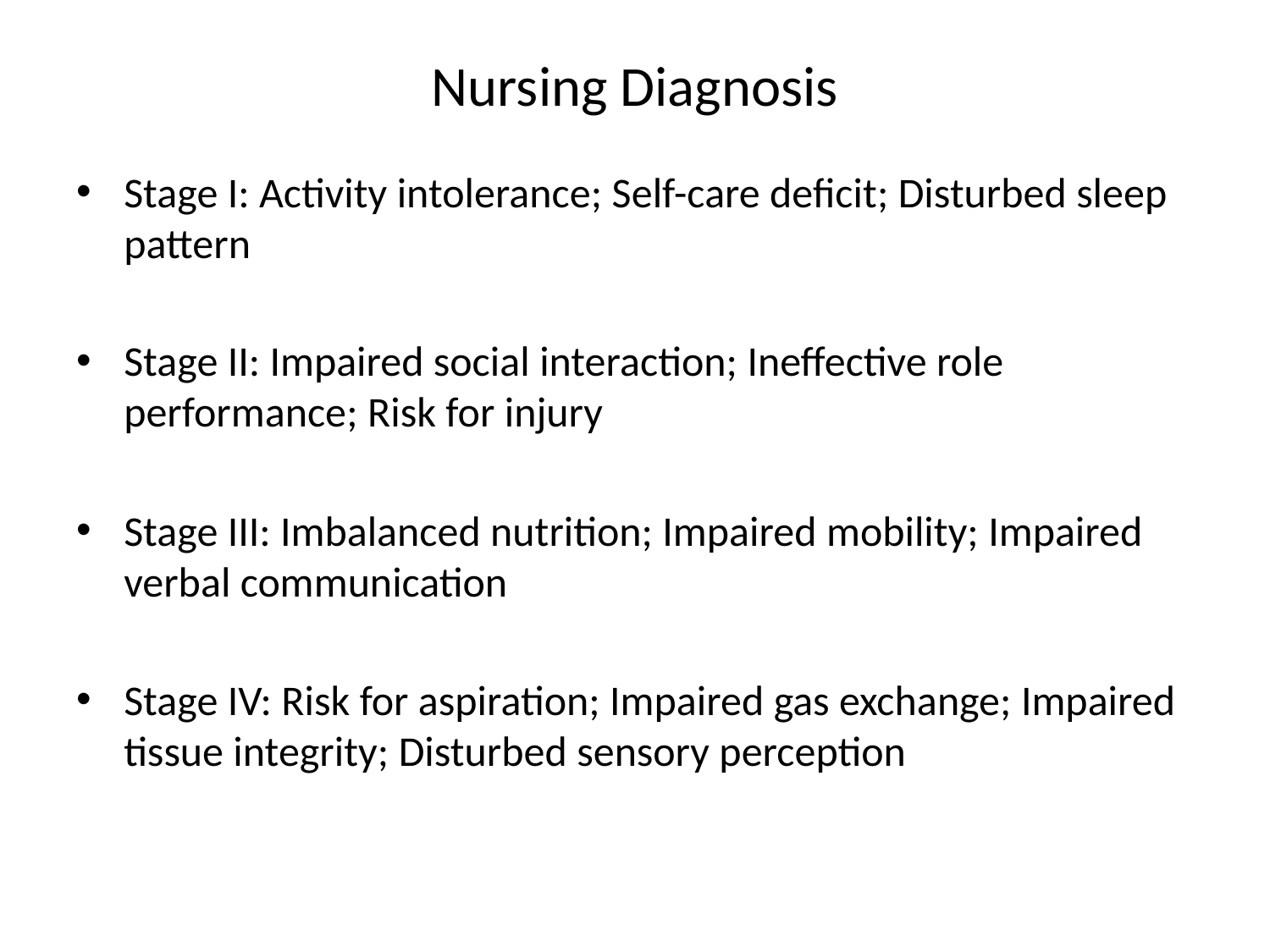

# Nursing Diagnosis
Stage I: Activity intolerance; Self-care deficit; Disturbed sleep pattern

Stage II: Impaired social interaction; Ineffective role performance; Risk for injury

Stage III: Imbalanced nutrition; Impaired mobility; Impaired verbal communication

Stage IV: Risk for aspiration; Impaired gas exchange; Impaired tissue integrity; Disturbed sensory perception